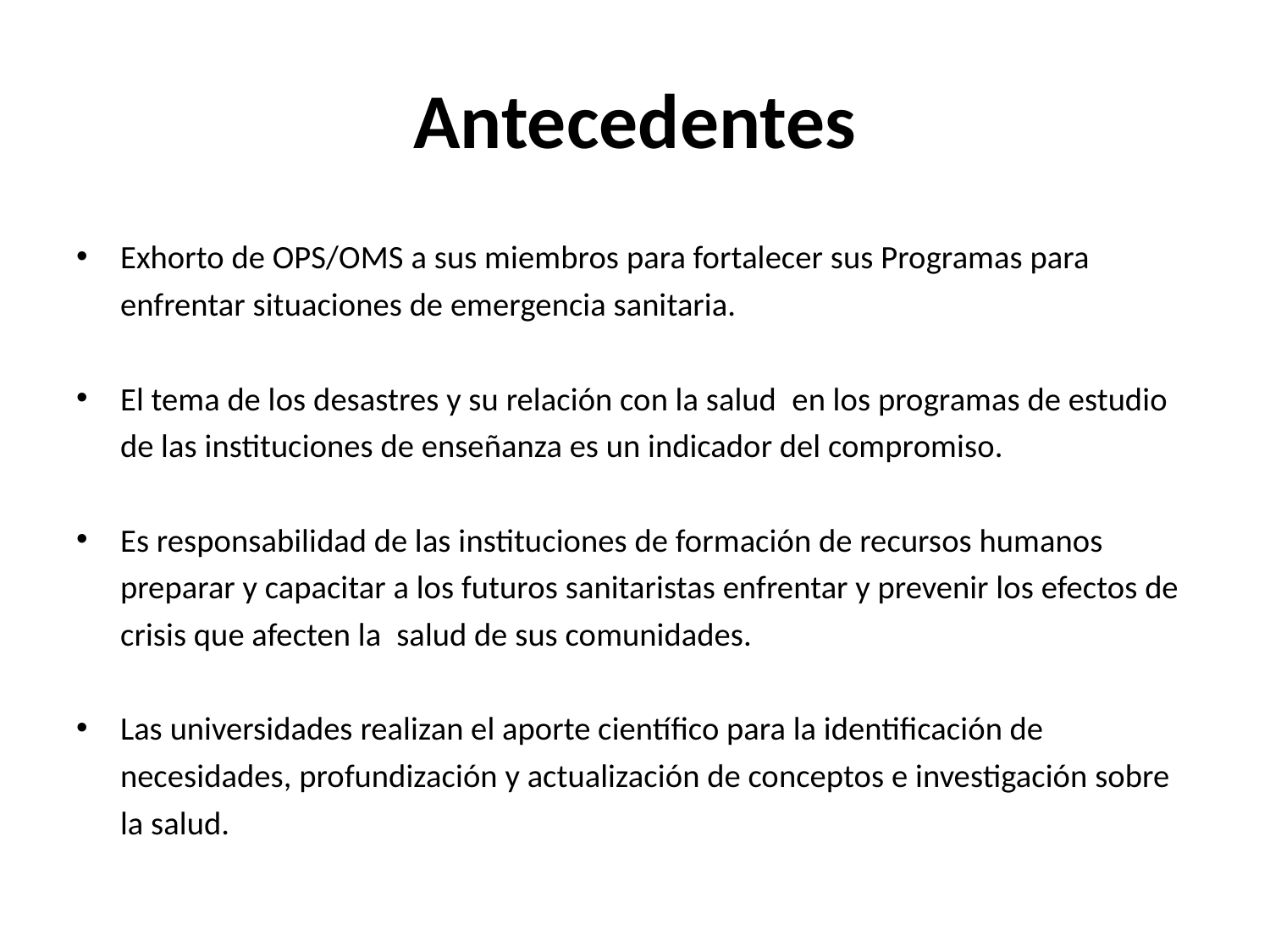

# Antecedentes
Exhorto de OPS/OMS a sus miembros para fortalecer sus Programas para enfrentar situaciones de emergencia sanitaria.

El tema de los desastres y su relación con la salud  en los programas de estudio de las instituciones de enseñanza es un indicador del compromiso.

Es responsabilidad de las instituciones de formación de recursos humanos preparar y capacitar a los futuros sanitaristas enfrentar y prevenir los efectos de crisis que afecten la  salud de sus comunidades.

Las universidades realizan el aporte científico para la identificación de necesidades, profundización y actualización de conceptos e investigación sobre la salud.